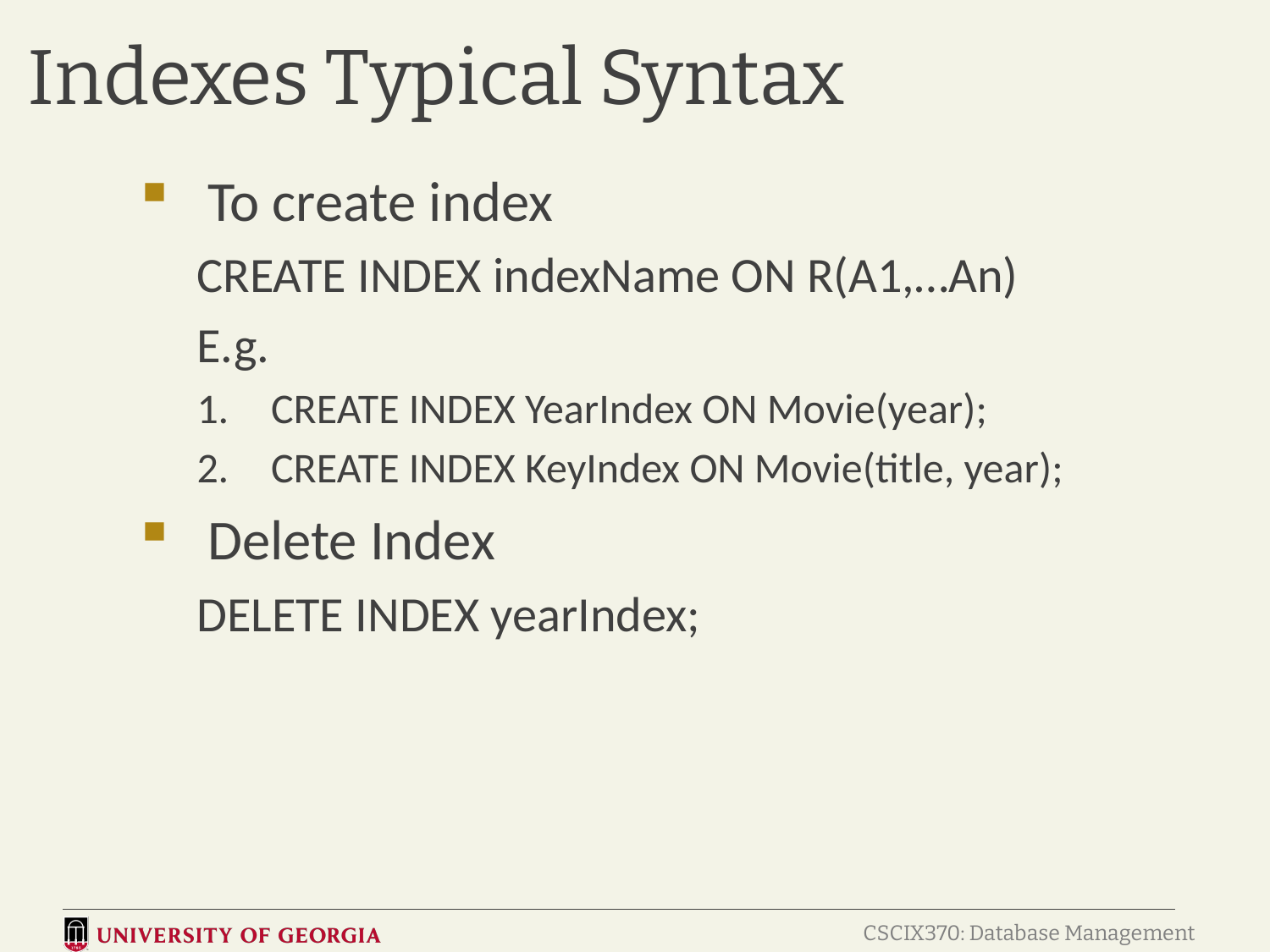

# Indexes Typical Syntax
To create index
CREATE INDEX indexName ON R(A1,…An)
E.g.
CREATE INDEX YearIndex ON Movie(year);
CREATE INDEX KeyIndex ON Movie(title, year);
Delete Index
DELETE INDEX yearIndex;